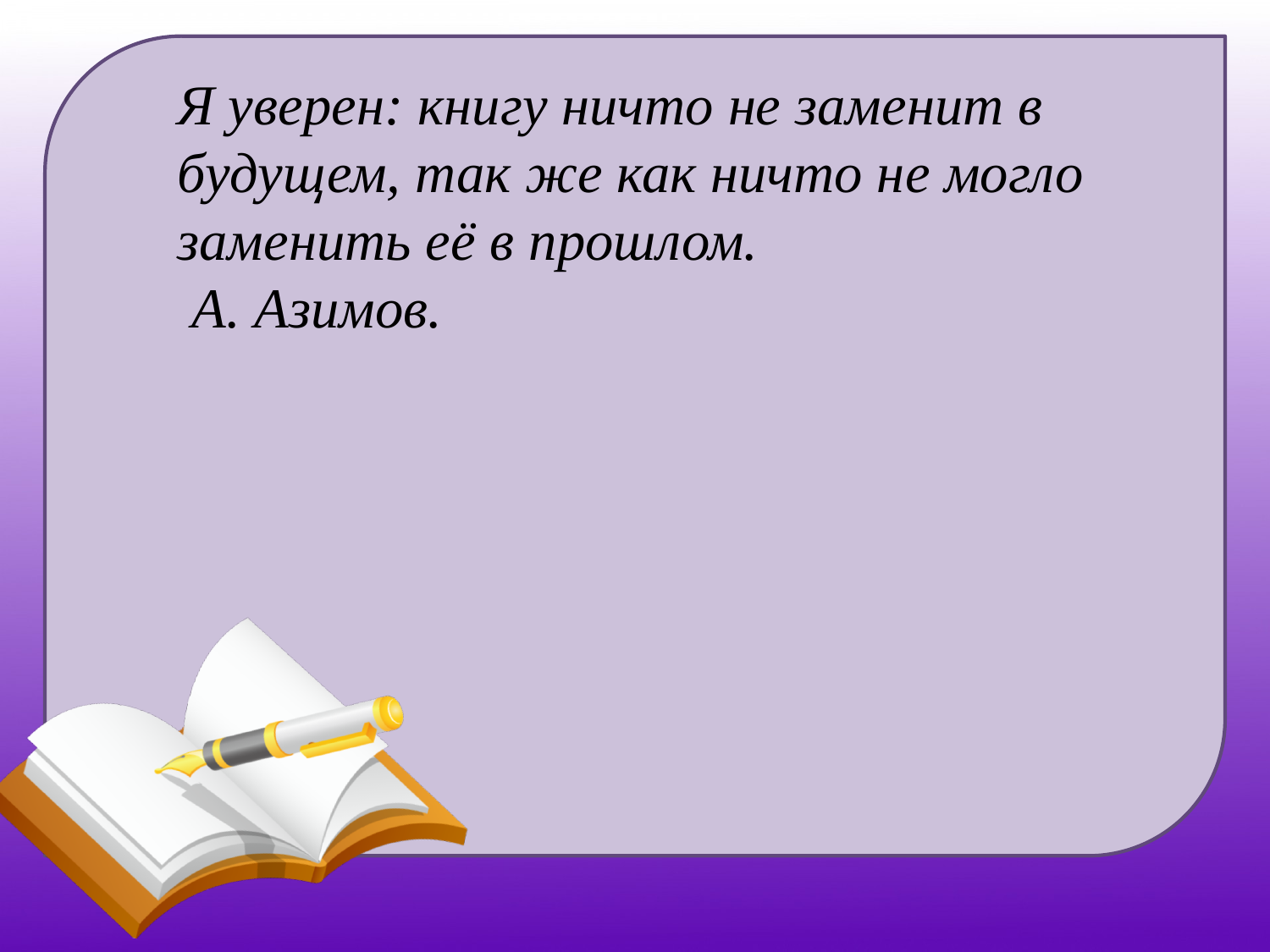

#
Я уверен: книгу ничто не заменит в будущем, так же как ничто не могло заменить её в прошлом.
 А. Азимов.